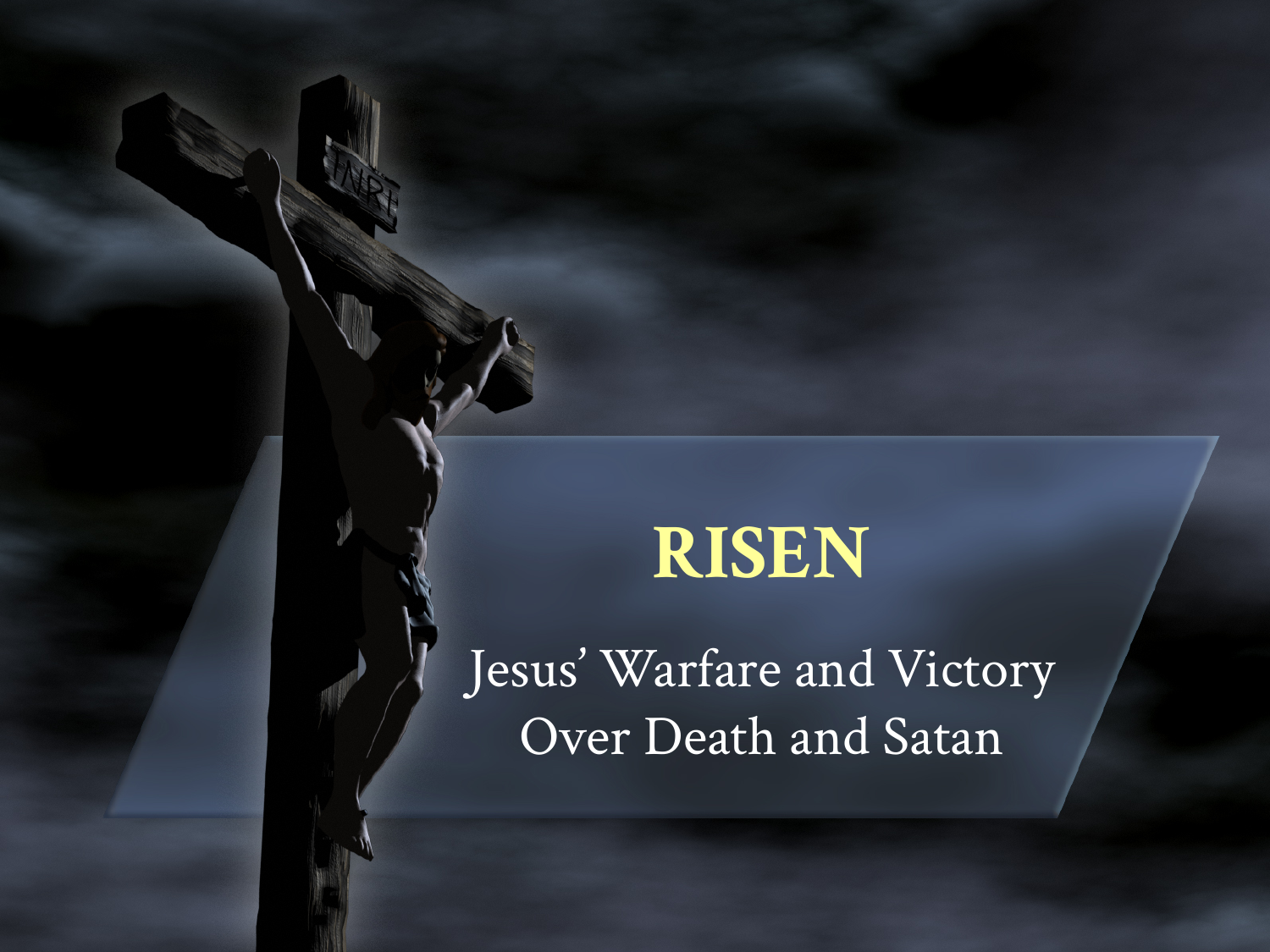

# RISEN
Jesus’ Warfare and Victory Over Death and Satan